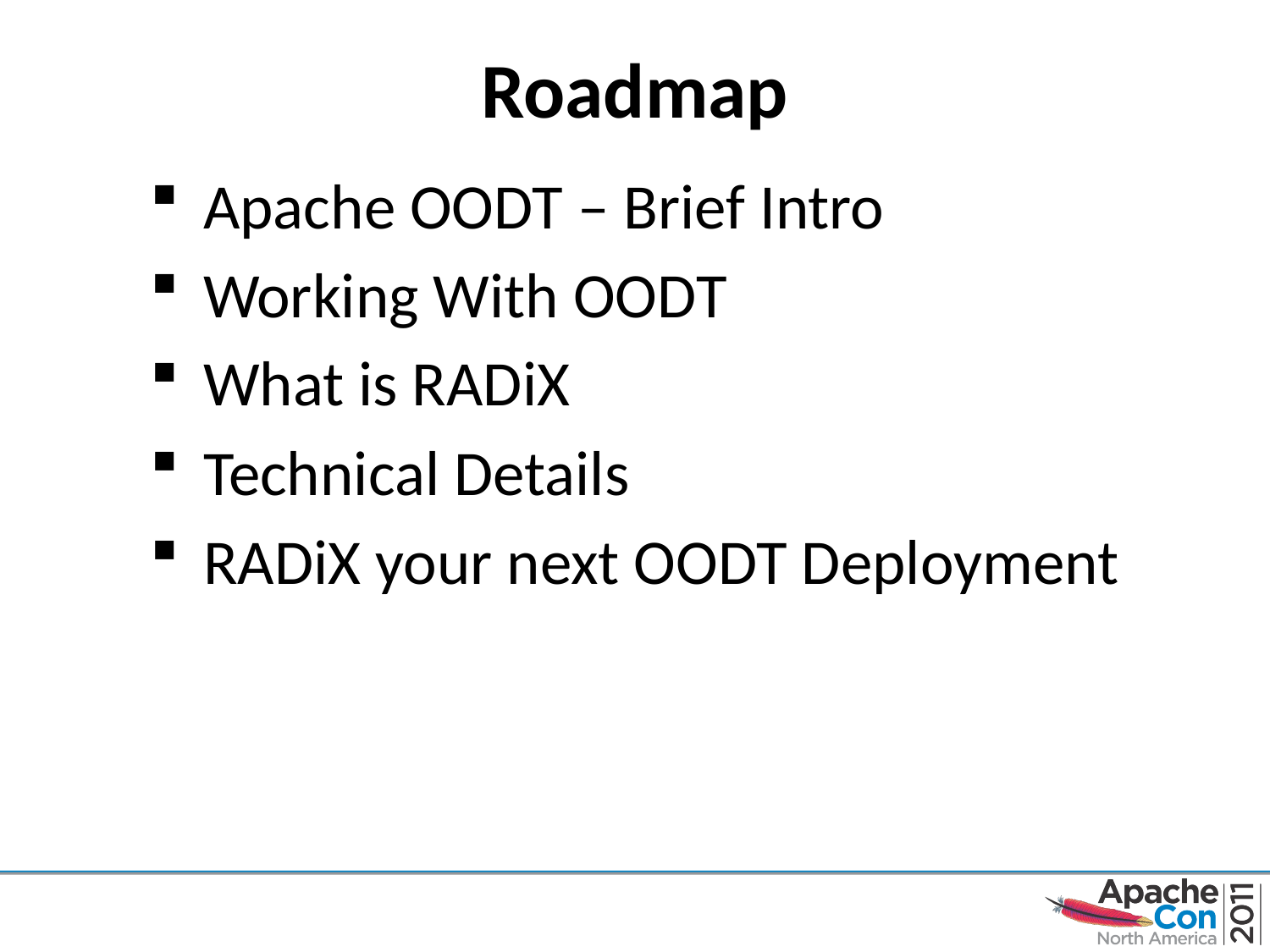

# Roadmap
Apache OODT – Brief Intro
Working With OODT
What is RADiX
Technical Details
RADiX your next OODT Deployment